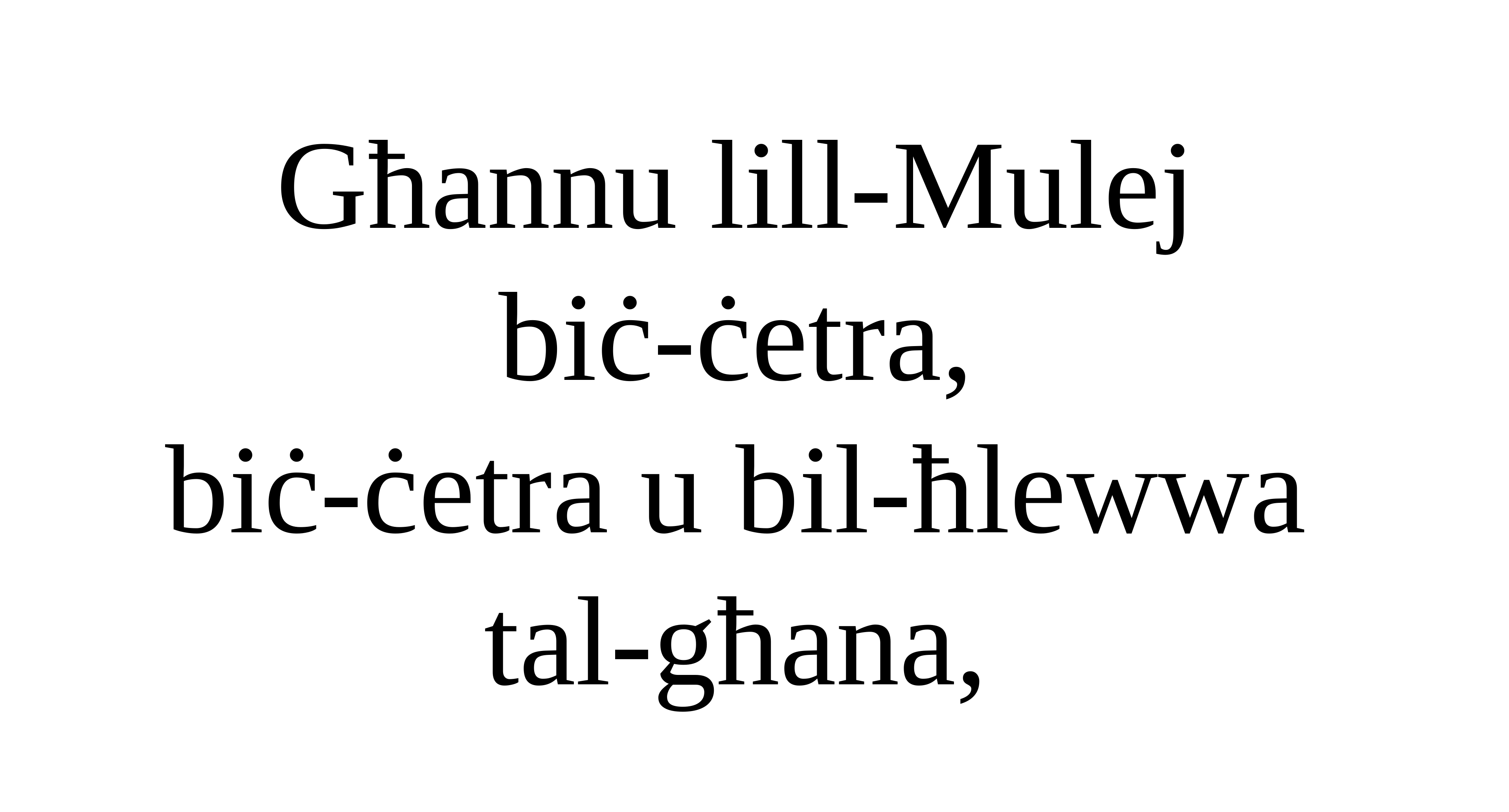

Għannu lill-Mulej
biċ-ċetra,
biċ-ċetra u bil-ħlewwa
tal-għana,